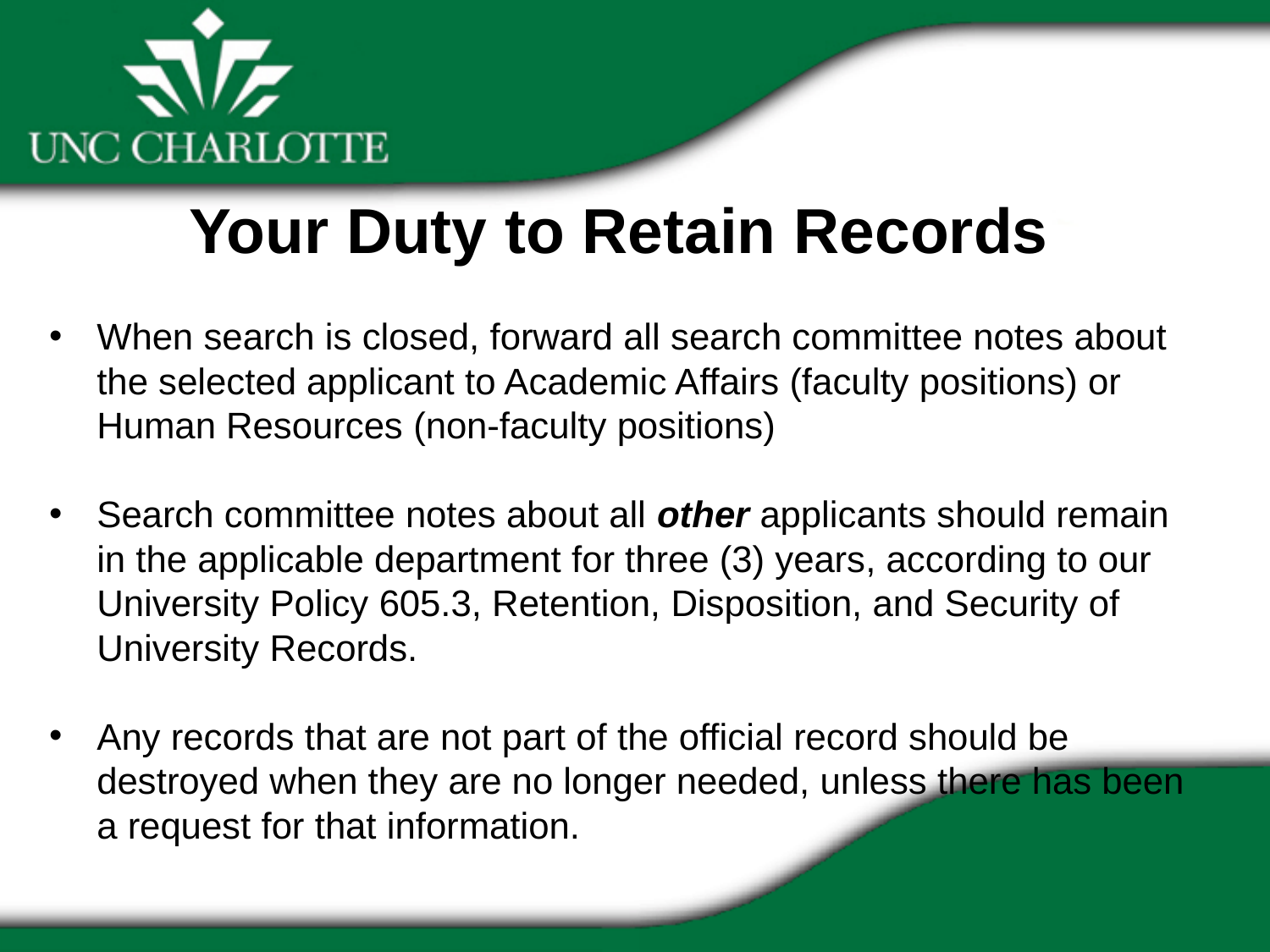

Your Duty to Retain Records
When search is closed, forward all search committee notes about the selected applicant to Academic Affairs (faculty positions) or Human Resources (non-faculty positions)

Search committee notes about all other applicants should remain in the applicable department for three (3) years, according to our University Policy 605.3, Retention, Disposition, and Security of University Records.

Any records that are not part of the official record should be destroyed when they are no longer needed, unless there has been a request for that information.